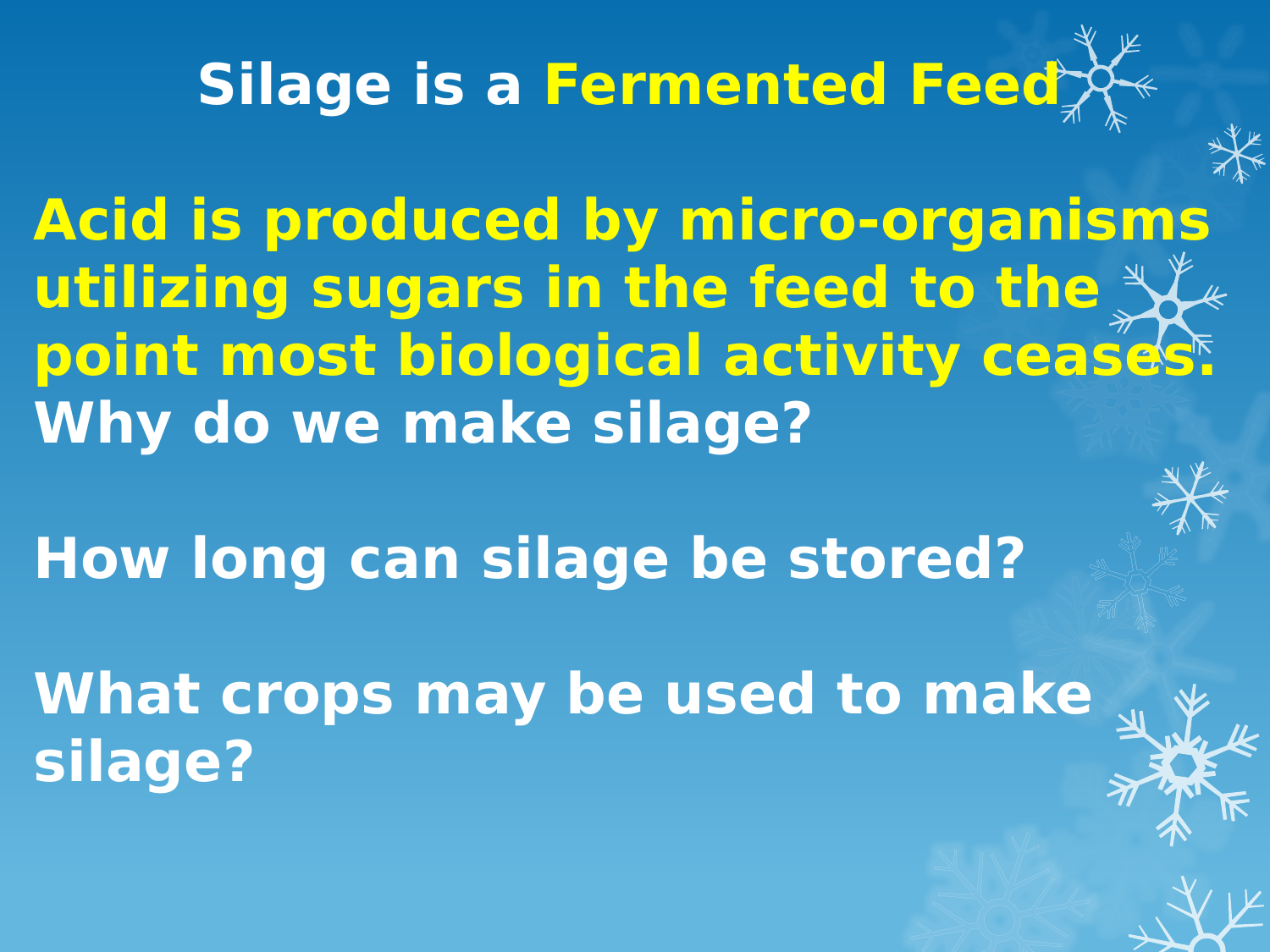

Silage is a Fermented Feed

Acid is produced by micro-organisms
utilizing sugars in the feed to the    point most biological activity ceases. Why do we make silage?

How long can silage be stored?

What crops may be used to make silage?